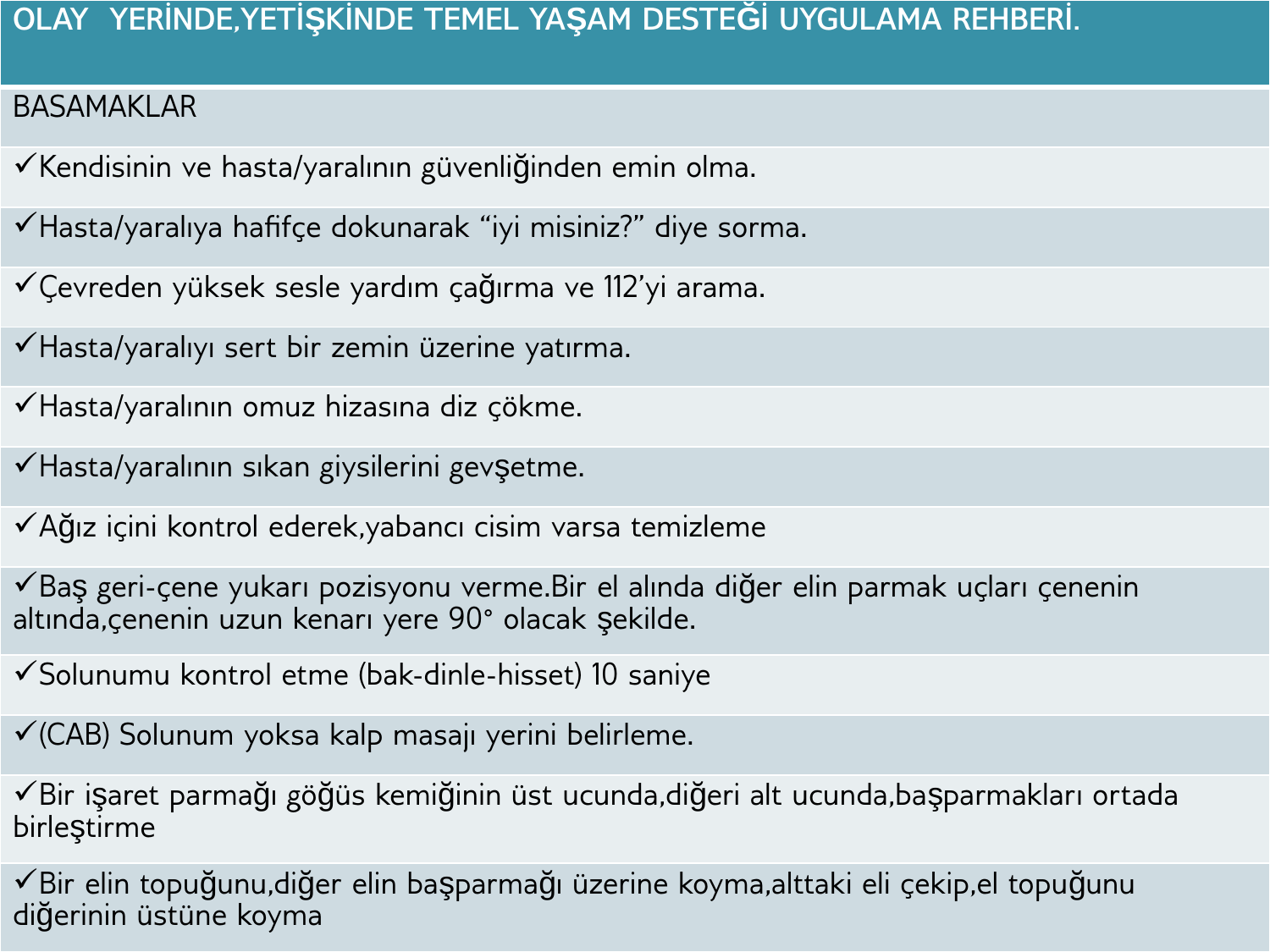

| OLAY YERİNDE,YETİŞKİNDE TEMEL YAŞAM DESTEĞİ UYGULAMA REHBERİ. |
| --- |
| BASAMAKLAR |
| Kendisinin ve hasta/yaralının güvenliğinden emin olma. |
| Hasta/yaralıya hafifçe dokunarak “iyi misiniz?” diye sorma. |
| Çevreden yüksek sesle yardım çağırma ve 112’yi arama. |
| Hasta/yaralıyı sert bir zemin üzerine yatırma. |
| Hasta/yaralının omuz hizasına diz çökme. |
| Hasta/yaralının sıkan giysilerini gevşetme. |
| Ağız içini kontrol ederek,yabancı cisim varsa temizleme |
| Baş geri-çene yukarı pozisyonu verme.Bir el alında diğer elin parmak uçları çenenin altında,çenenin uzun kenarı yere 90° olacak şekilde. |
| Solunumu kontrol etme (bak-dinle-hisset) 10 saniye |
| (CAB) Solunum yoksa kalp masajı yerini belirleme. |
| Bir işaret parmağı göğüs kemiğinin üst ucunda,diğeri alt ucunda,başparmakları ortada birleştirme |
| Bir elin topuğunu,diğer elin başparmağı üzerine koyma,alttaki eli çekip,el topuğunu diğerinin üstüne koyma |